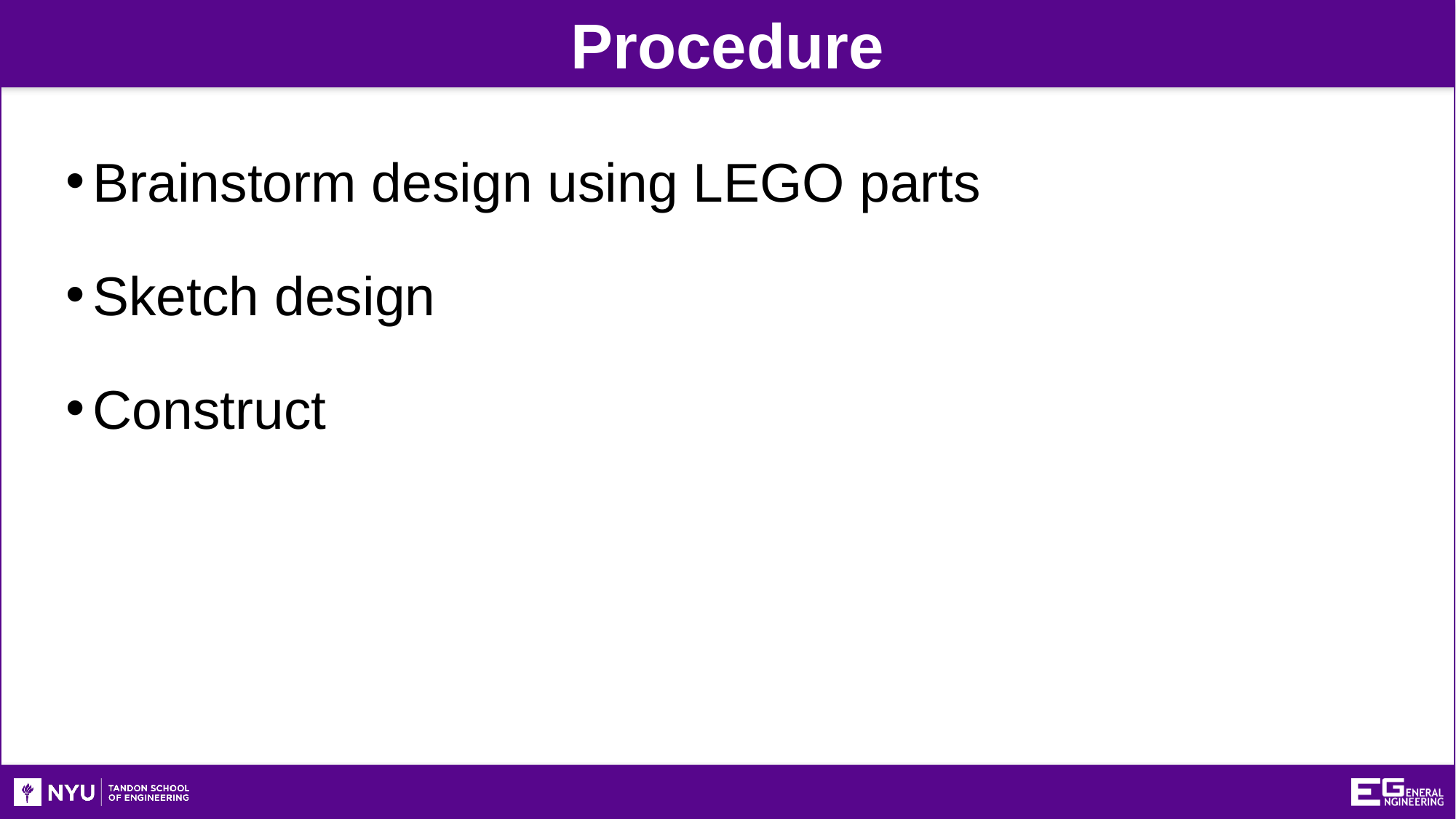

Procedure
Brainstorm design using LEGO parts
Sketch design
Construct